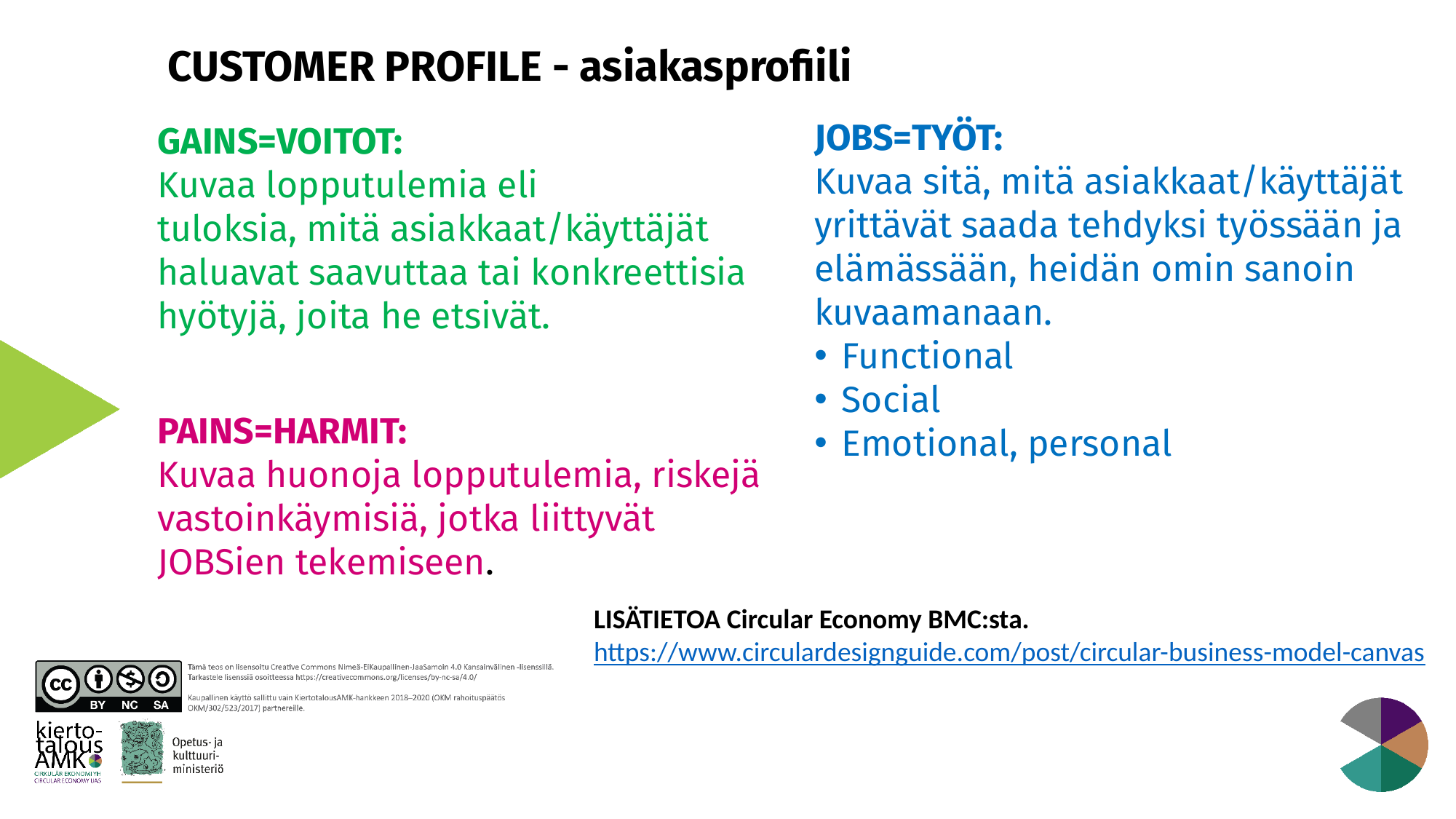

CUSTOMER PROFILE - asiakasprofiili
JOBS=TYÖT:
Kuvaa sitä, mitä asiakkaat/käyttäjät yrittävät saada tehdyksi työssään ja elämässään, heidän omin sanoin kuvaamanaan.
Functional
Social
Emotional, personal
GAINS=VOITOT:
Kuvaa lopputulemia eli
tuloksia, mitä asiakkaat/käyttäjät haluavat saavuttaa tai konkreettisia hyötyjä, joita he etsivät.
PAINS=HARMIT:
Kuvaa huonoja lopputulemia, riskejä vastoinkäymisiä, jotka liittyvät JOBSien tekemiseen.

LISÄTIETOA Circular Economy BMC:sta.
https://www.circulardesignguide.com/post/circular-business-model-canvas